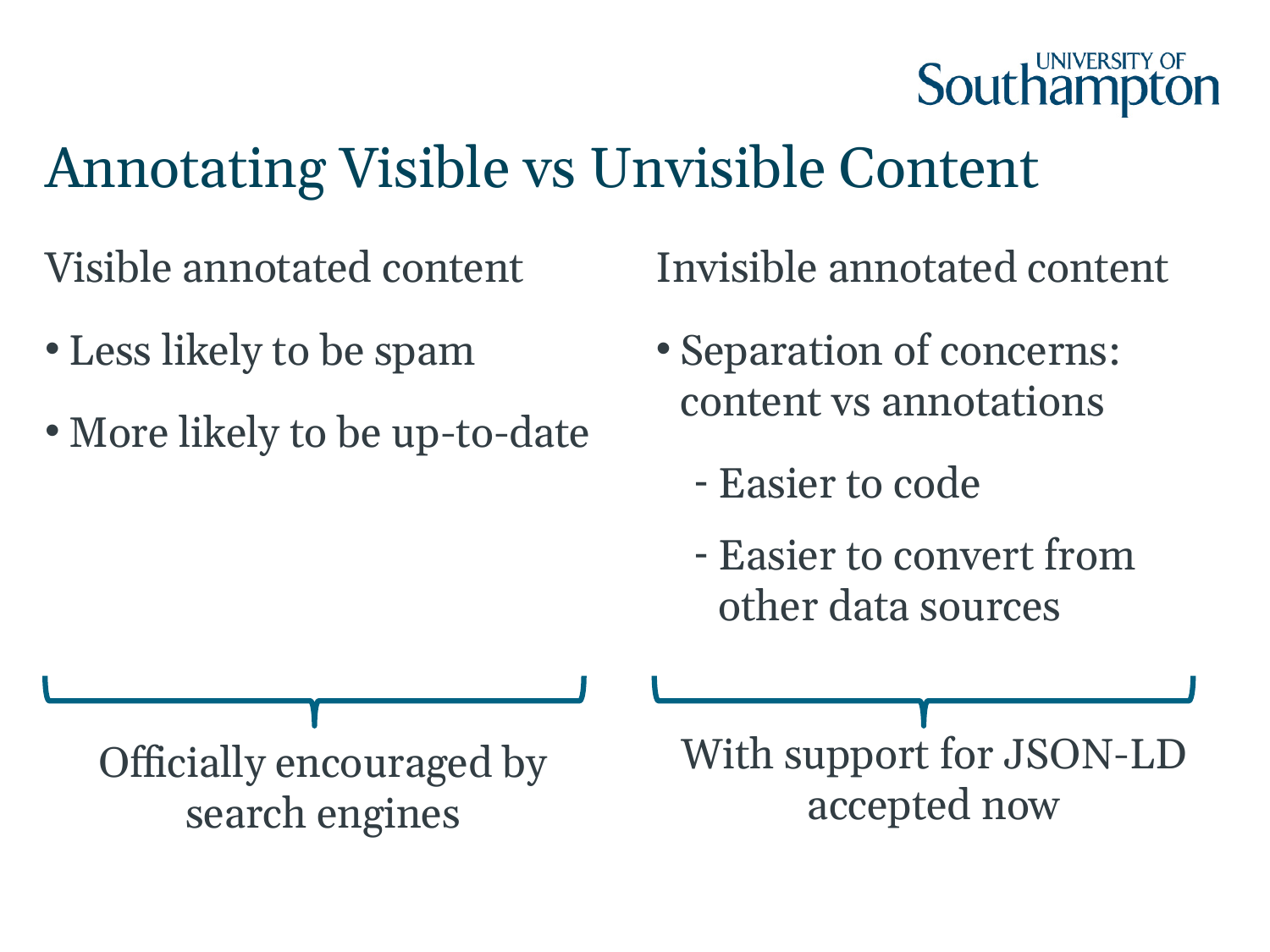

# Annotating Visible vs Unvisible Content
Visible annotated content
Less likely to be spam
More likely to be up-to-date

Officially encouraged by search engines
Invisible annotated content
Separation of concerns:
content vs annotations
Easier to code
Easier to convert from other data sources

With support for JSON-LD accepted now